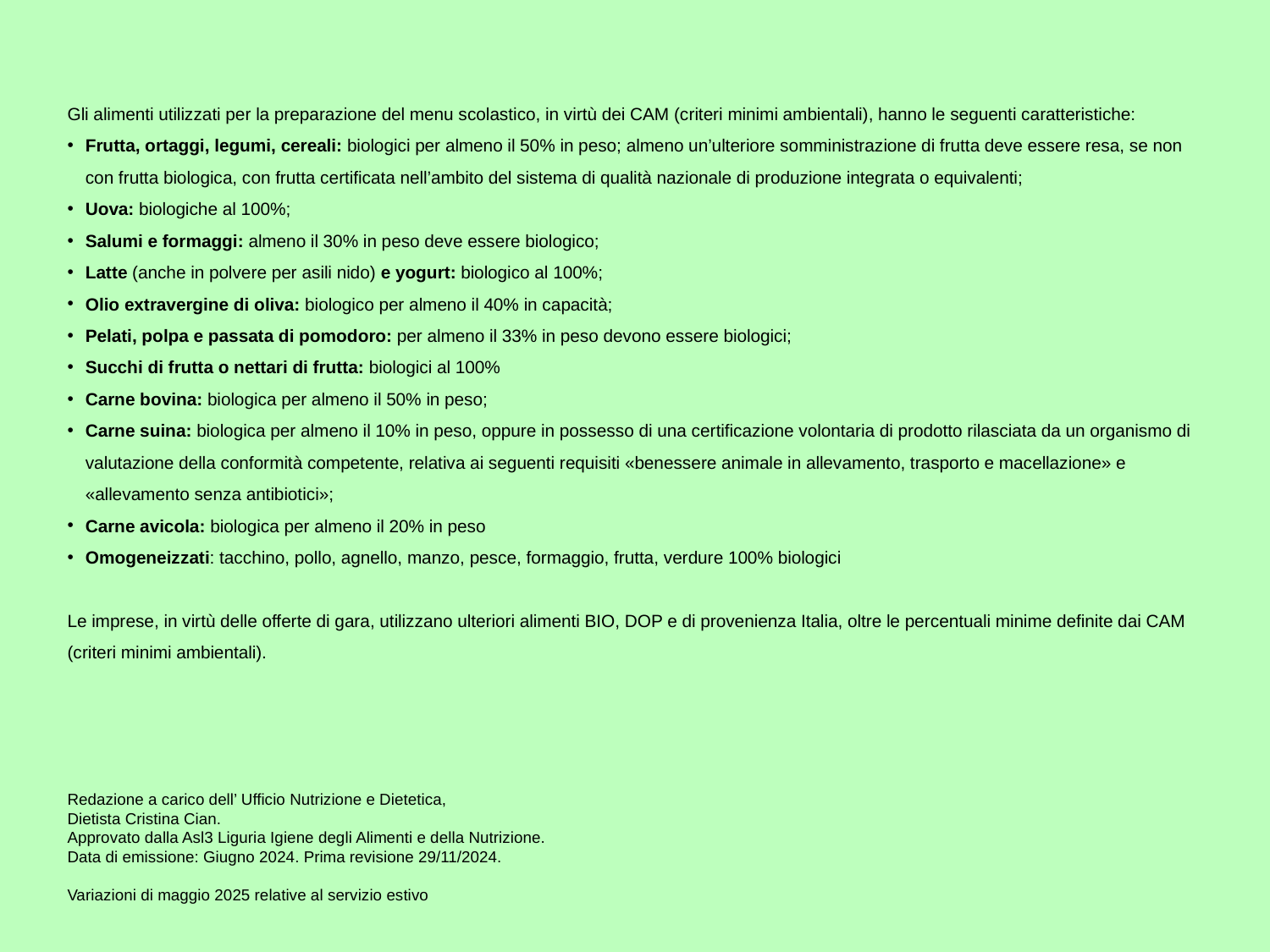

Gli alimenti utilizzati per la preparazione del menu scolastico, in virtù dei CAM (criteri minimi ambientali), hanno le seguenti caratteristiche:
Frutta, ortaggi, legumi, cereali: biologici per almeno il 50% in peso; almeno un’ulteriore somministrazione di frutta deve essere resa, se non con frutta biologica, con frutta certificata nell’ambito del sistema di qualità nazionale di produzione integrata o equivalenti;
Uova: biologiche al 100%;
Salumi e formaggi: almeno il 30% in peso deve essere biologico;
Latte (anche in polvere per asili nido) e yogurt: biologico al 100%;
Olio extravergine di oliva: biologico per almeno il 40% in capacità;
Pelati, polpa e passata di pomodoro: per almeno il 33% in peso devono essere biologici;
Succhi di frutta o nettari di frutta: biologici al 100%
Carne bovina: biologica per almeno il 50% in peso;
Carne suina: biologica per almeno il 10% in peso, oppure in possesso di una certificazione volontaria di prodotto rilasciata da un organismo di valutazione della conformità competente, relativa ai seguenti requisiti «benessere animale in allevamento, trasporto e macellazione» e «allevamento senza antibiotici»;
Carne avicola: biologica per almeno il 20% in peso
Omogeneizzati: tacchino, pollo, agnello, manzo, pesce, formaggio, frutta, verdure 100% biologici

Le imprese, in virtù delle offerte di gara, utilizzano ulteriori alimenti BIO, DOP e di provenienza Italia, oltre le percentuali minime definite dai CAM (criteri minimi ambientali).

Redazione a carico dell’ Ufficio Nutrizione e Dietetica,
Dietista Cristina Cian.
Approvato dalla Asl3 Liguria Igiene degli Alimenti e della Nutrizione.
Data di emissione: Giugno 2024. Prima revisione 29/11/2024.

Variazioni di maggio 2025 relative al servizio estivo